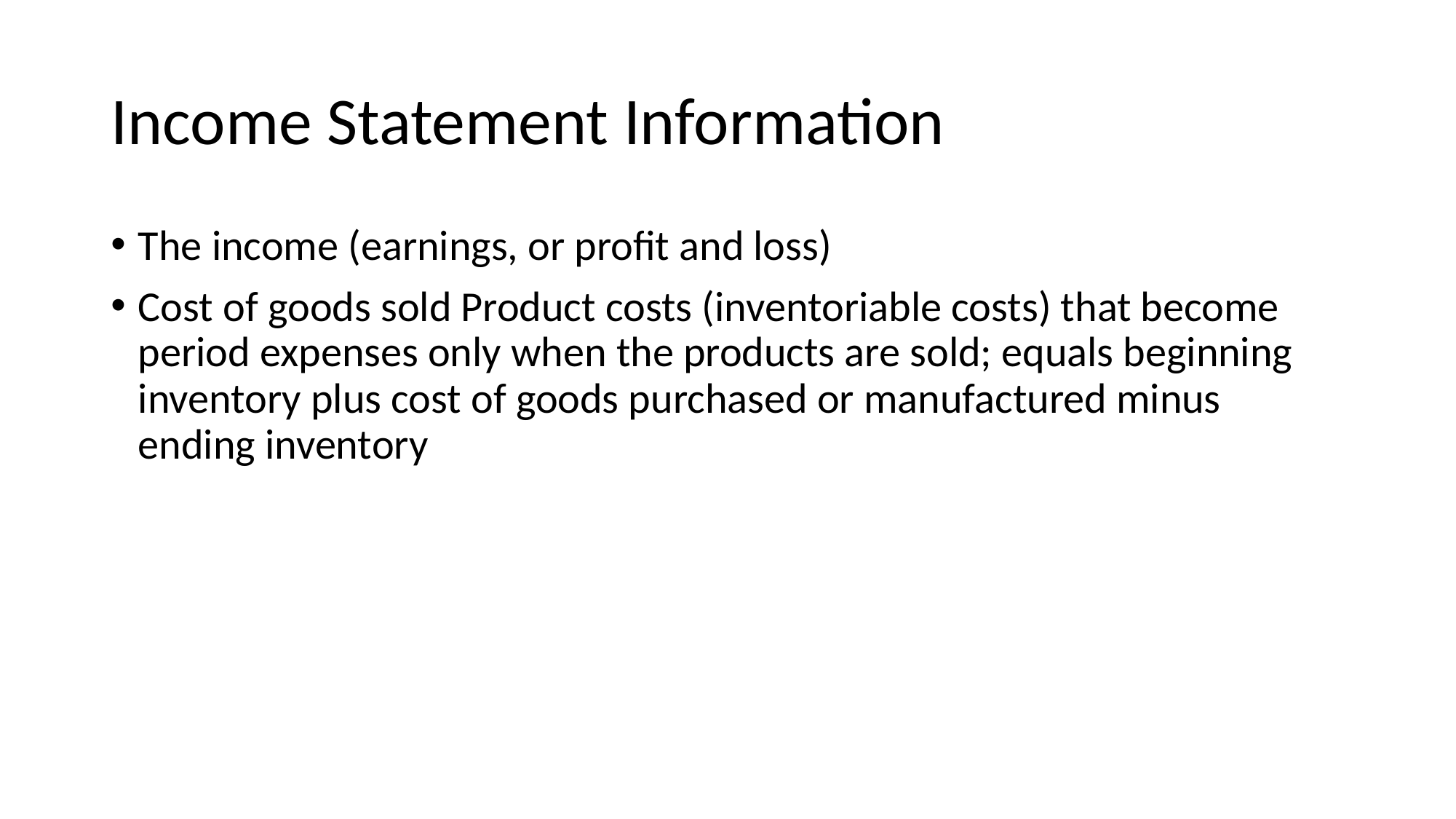

# Income Statement Information
The income (earnings, or profit and loss)
Cost of goods sold Product costs (inventoriable costs) that become period expenses only when the products are sold; equals beginning inventory plus cost of goods purchased or manufactured minus ending inventory